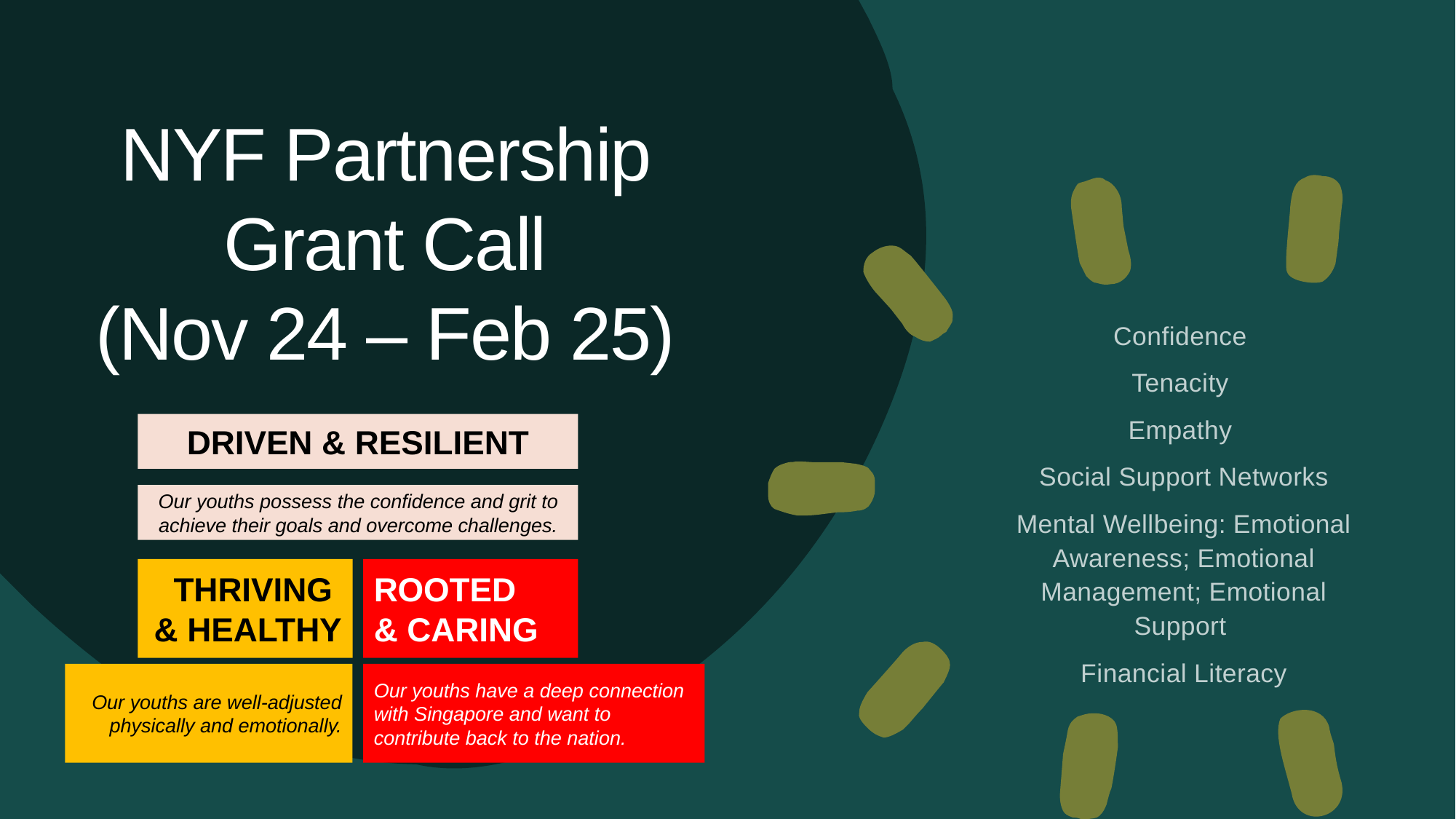

# NYF Partnership Grant Call (Nov 24 – Feb 25)

Confidence
Tenacity
Empathy
Social Support Networks
Mental Wellbeing: Emotional Awareness; Emotional Management; Emotional Support
Financial Literacy
DRIVEN & RESILIENT
Our youths possess the confidence and grit to achieve their goals and overcome challenges.
ROOTED
& CARING
THRIVING
& HEALTHY
Our youths are well-adjusted physically and emotionally.
Our youths have a deep connection with Singapore and want to contribute back to the nation.
1